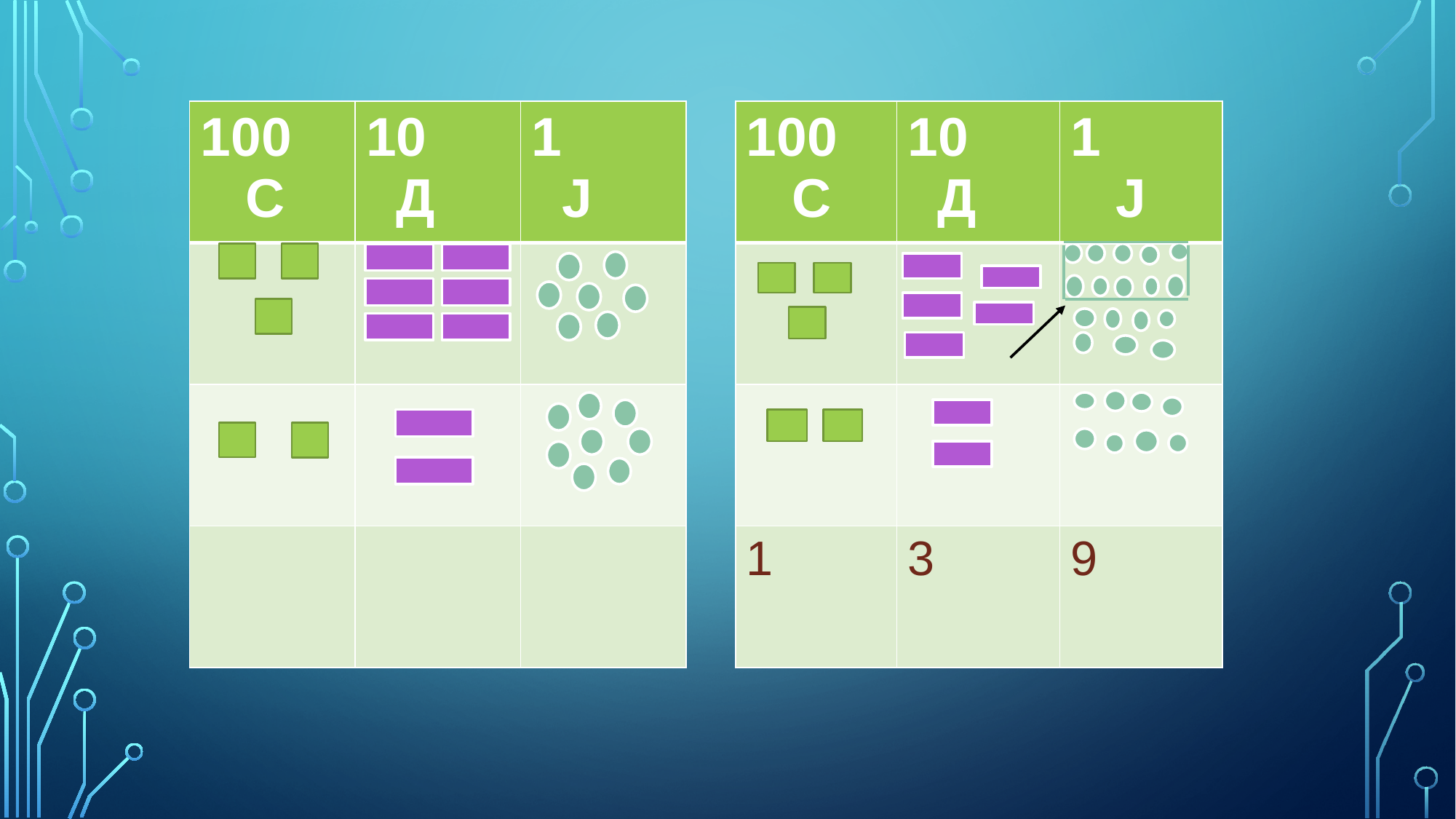

| 100 С | 10 Д | 1 Ј |
| --- | --- | --- |
|  |  |  |
|  |  |  |
|  |  |  |
| 100 С | 10 Д | 1 Ј |
| --- | --- | --- |
|  |  |  |
|  |  |  |
| 1 | 3 | 9 |